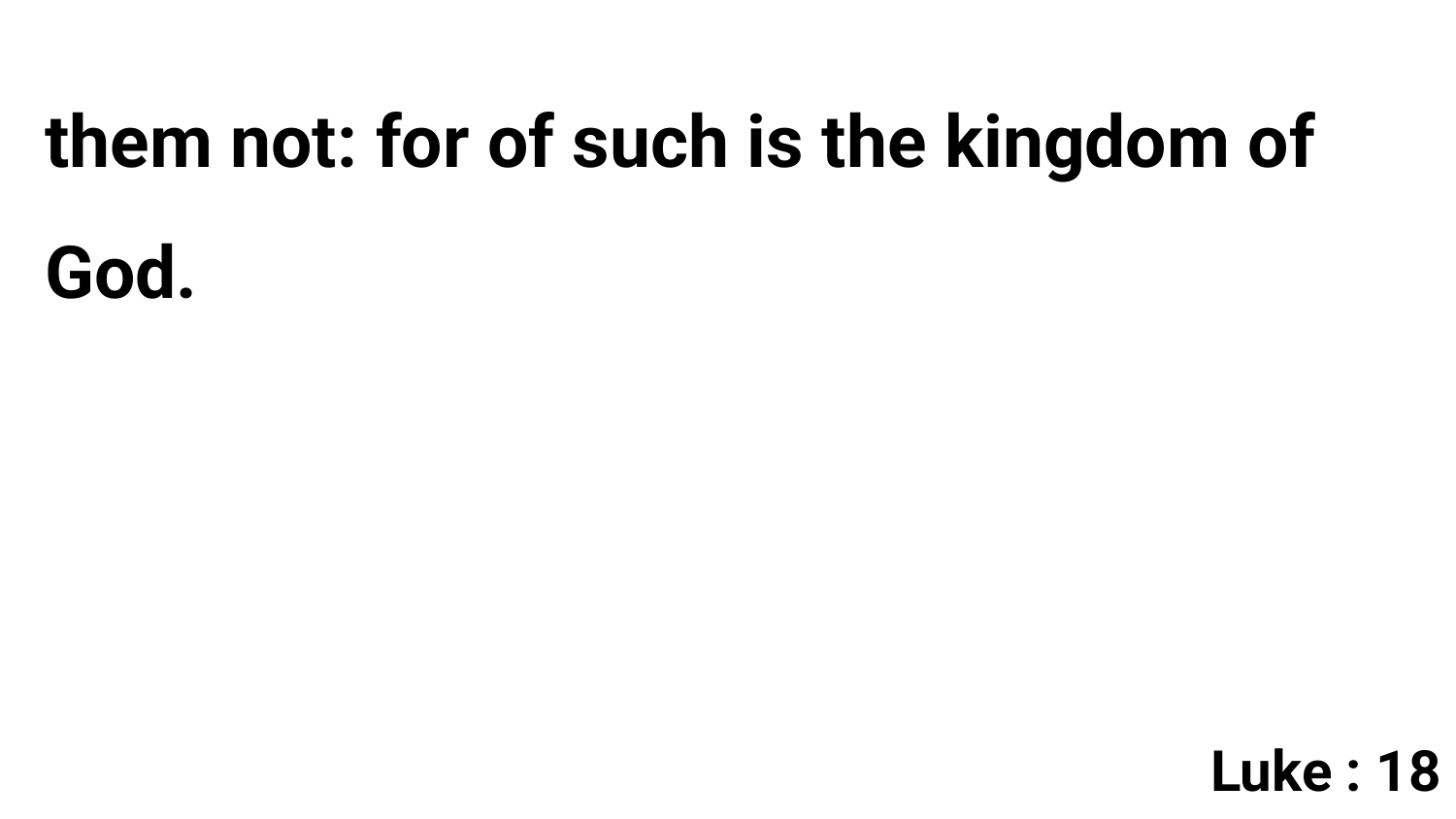

them not: for of such is the kingdom of God.
Luke : 18